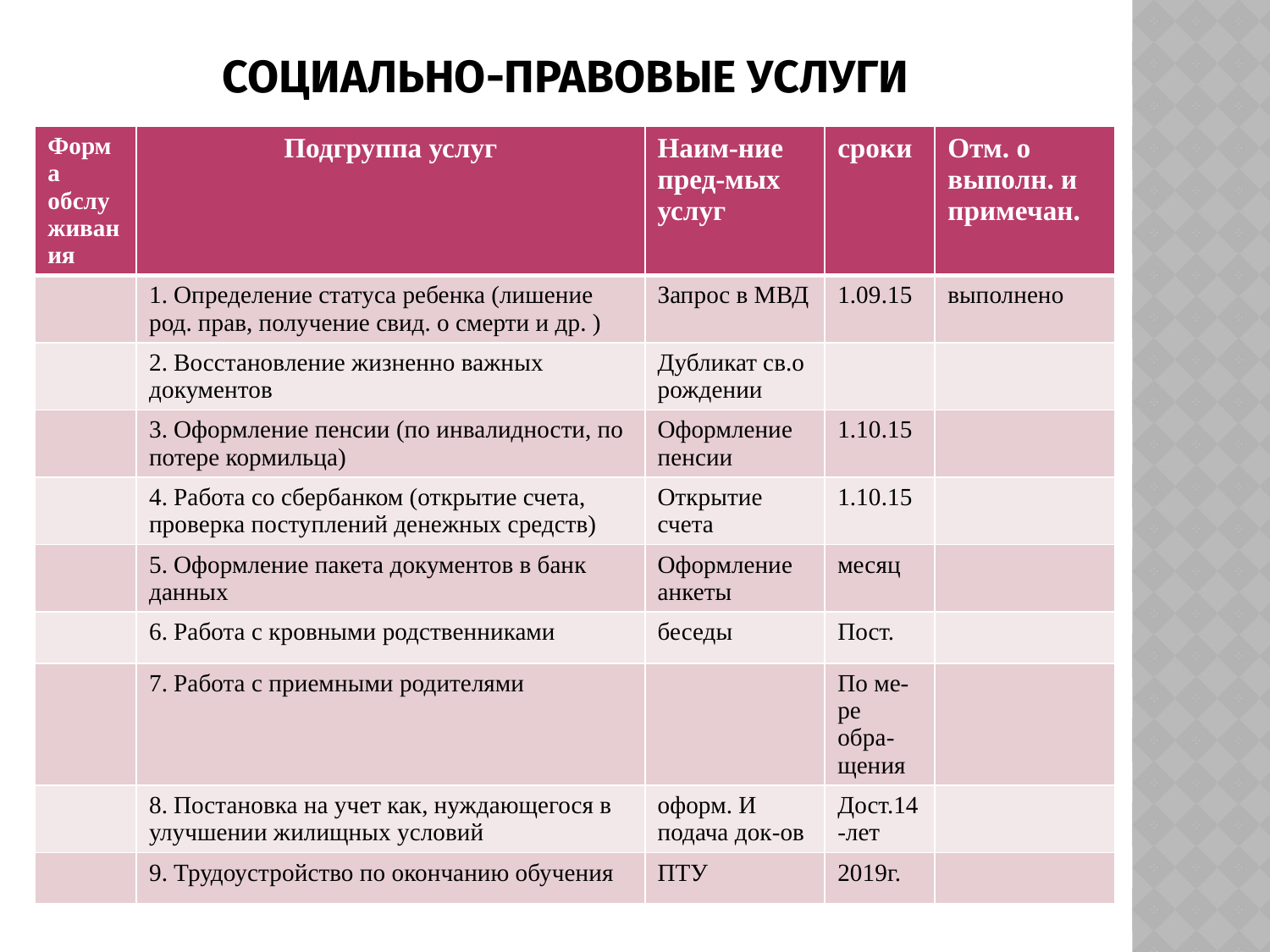

# Социально-правовые услуги
| Форма обслуживания | Подгруппа услуг | Наим-ние пред-мых услуг | сроки | Отм. о выполн. и примечан. |
| --- | --- | --- | --- | --- |
|  | 1. Определение статуса ребенка (лишение род. прав, получение свид. о смерти и др. ) | Запрос в МВД | 1.09.15 | выполнено |
|  | 2. Восстановление жизненно важных документов | Дубликат св.о рождении |  |  |
|  | 3. Оформление пенсии (по инвалидности, по потере кормильца) | Оформление пенсии | 1.10.15 |  |
|  | 4. Работа со сбербанком (открытие счета, проверка поступлений денежных средств) | Открытие счета | 1.10.15 |  |
|  | 5. Оформление пакета документов в банк данных | Оформление анкеты | месяц |  |
|  | 6. Работа с кровными родственниками | беседы | Пост. |  |
|  | 7. Работа с приемными родителями |  | По ме-ре обра-щения |  |
|  | 8. Постановка на учет как, нуждающегося в улучшении жилищных условий | оформ. И подача док-ов | Дост.14-лет |  |
|  | 9. Трудоустройство по окончанию обучения | ПТУ | 2019г. |  |